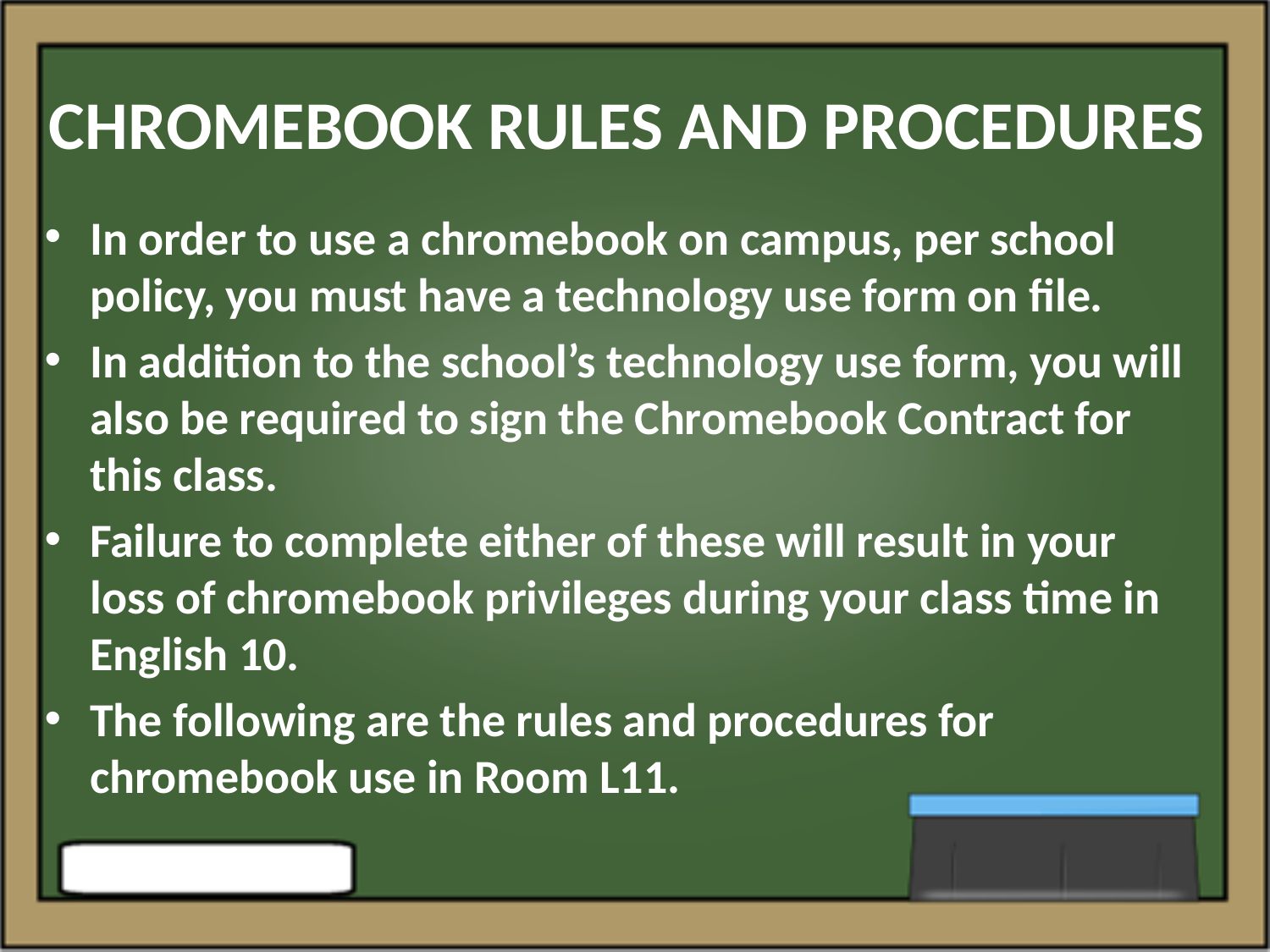

# CHROMEBOOK RULES AND PROCEDURES
In order to use a chromebook on campus, per school policy, you must have a technology use form on file.
In addition to the school’s technology use form, you will also be required to sign the Chromebook Contract for this class.
Failure to complete either of these will result in your loss of chromebook privileges during your class time in English 10.
The following are the rules and procedures for chromebook use in Room L11.